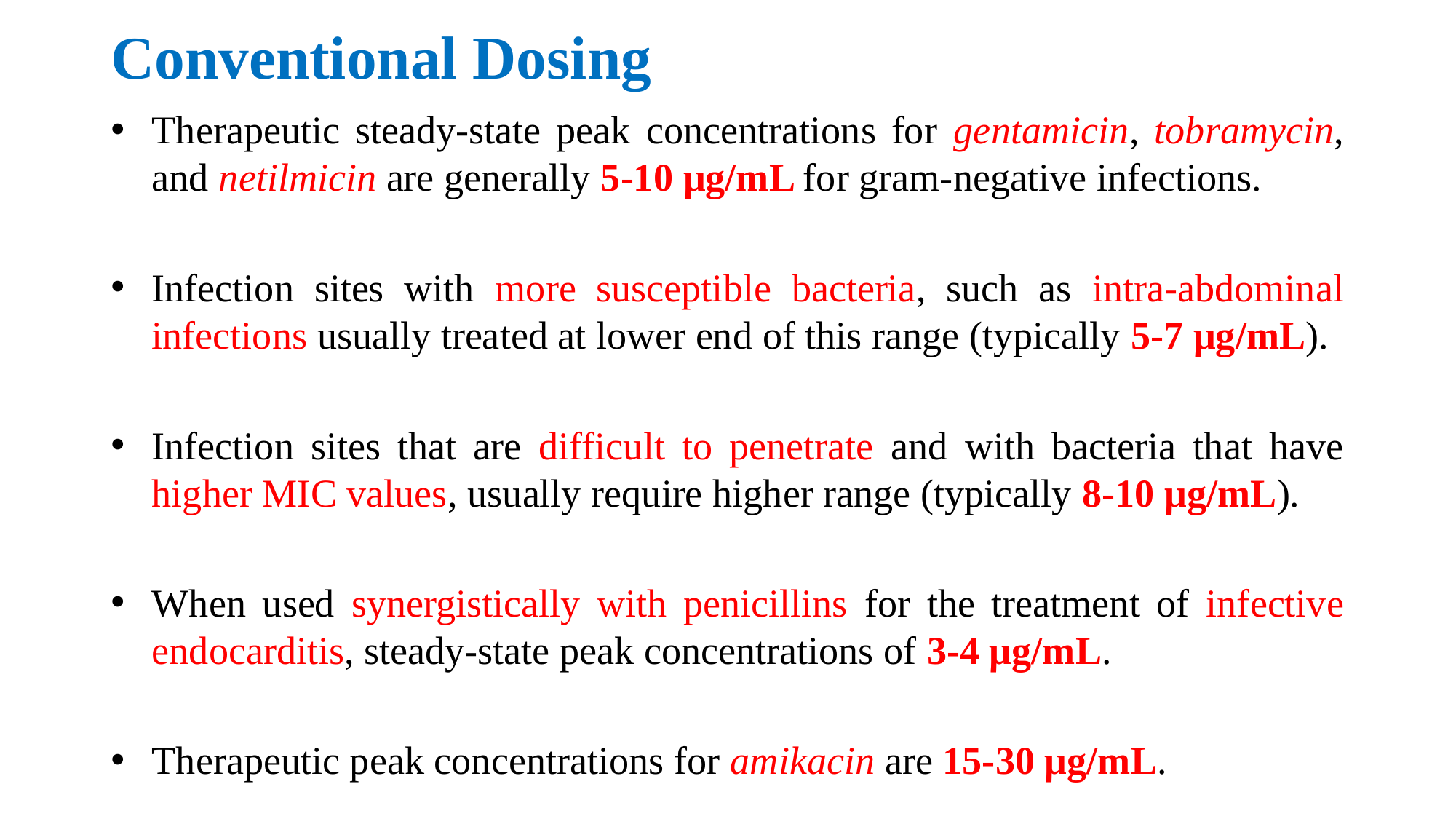

# Conventional Dosing
Therapeutic steady-state peak concentrations for gentamicin, tobramycin, and netilmicin are generally 5-10 μg/mL for gram-negative infections.

Infection sites with more susceptible bacteria, such as intra-abdominal infections usually treated at lower end of this range (typically 5-7 μg/mL).

Infection sites that are difficult to penetrate and with bacteria that have higher MIC values, usually require higher range (typically 8-10 μg/mL).

When used synergistically with penicillins for the treatment of infective endocarditis, steady-state peak concentrations of 3-4 μg/mL.

Therapeutic peak concentrations for amikacin are 15-30 μg/mL.